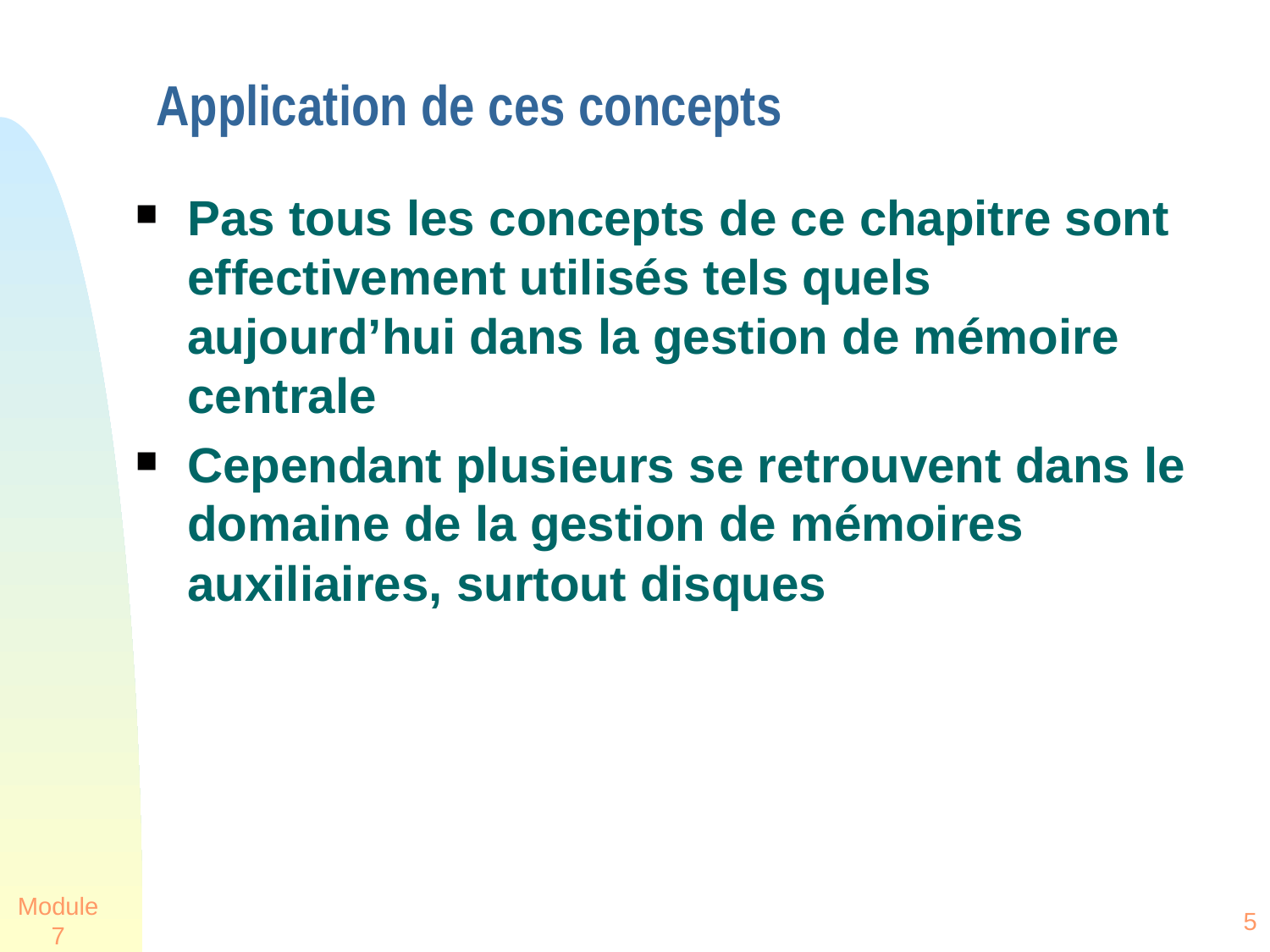

# Application de ces concepts
Pas tous les concepts de ce chapitre sont effectivement utilisés tels quels aujourd’hui dans la gestion de mémoire centrale
Cependant plusieurs se retrouvent dans le domaine de la gestion de mémoires auxiliaires, surtout disques
Module 7
5